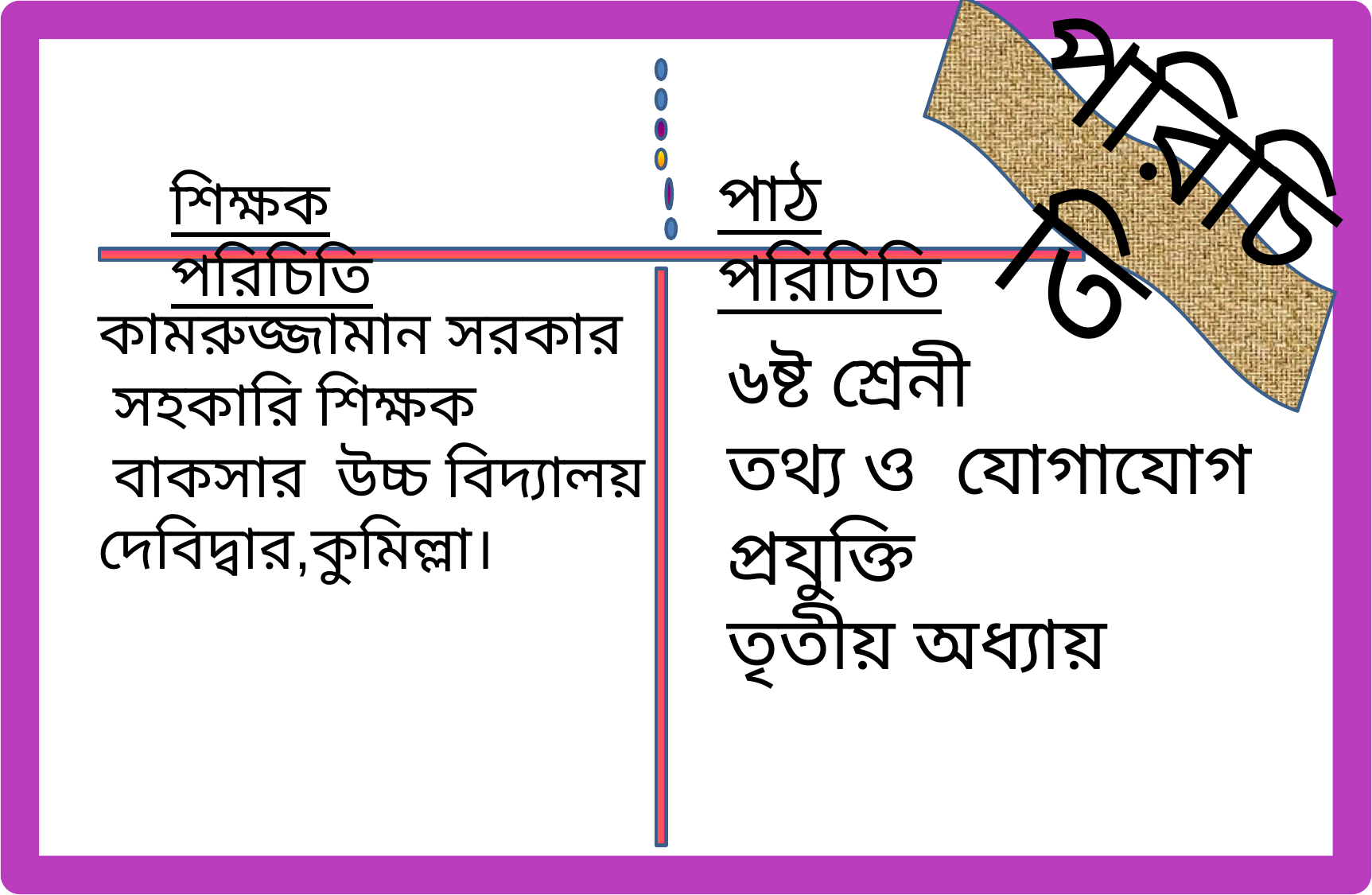

পরিচিতি

পাঠ পরিচিতি
শিক্ষক পরিচিতি

কামরুজ্জামান সরকার
 সহকারি শিক্ষক
 বাকসার  উচ্চ বিদ্যালয়
দেবিদ্বার,কুমিল্লা।

৬ষ্ট শ্রেনী
তথ্য ও  যোগাযোগ প্রযুক্তি
তৃতীয় অধ্যায়